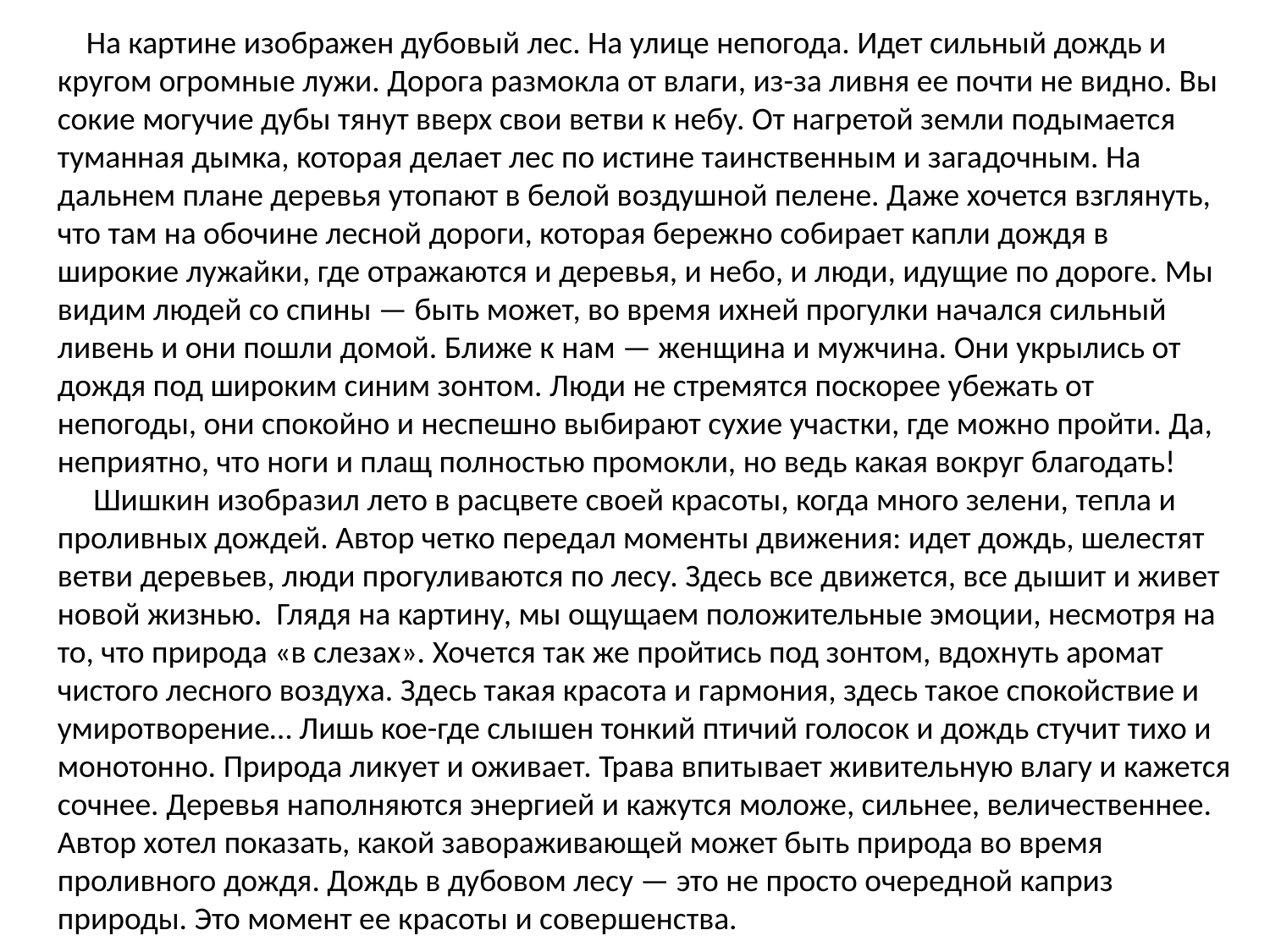

На картине изображен дубовый лес. На улице непогода. Идет сильный дождь и кругом огромные лужи. Дорога размокла от влаги, из-за ливня ее почти не видно. Вы­сокие могучие дубы тянут вверх свои ветви к небу. От нагретой земли подымается туманная дымка, которая делает лес по истине таинственным и загадочным. На дальнем плане деревья утопают в белой воздушной пелене. Даже хочется взглянуть, что там на обочине лесной дороги, которая бережно собирает капли дождя в широкие лужайки, где отражаются и деревья, и небо, и люди, идущие по дороге. Мы видим людей со спины — быть может, во время ихней прогулки начался сильный ливень и они пошли домой. Ближе к нам — женщина и мужчина. Они укрылись от дождя под широким синим зонтом. Люди не стремятся поскорее убежать от непогоды, они спокойно и неспешно выбирают сухие участки, где можно пройти. Да, неприятно, что ноги и плащ полностью промокли, но ведь какая вокруг благодать!
     Шишкин изобразил лето в расцвете своей красоты, когда много зелени, тепла и проливных дождей. Автор четко передал моменты движения: идет дождь, шелестят ветви деревьев, люди прогуливаются по лесу. Здесь все движется, все дышит и живет новой жизнью.  Глядя на картину, мы ощущаем положительные эмоции, несмотря на то, что природа «в слезах». Хочется так же пройтись под зонтом, вдохнуть аромат чистого лесного воздуха. Здесь такая красота и гармония, здесь такое спокойствие и умиротворение… Лишь кое-где слышен тонкий птичий голосок и дождь стучит тихо и монотонно. Природа ликует и оживает. Трава впитывает живительную влагу и кажется сочнее. Деревья наполняются энергией и кажутся моложе, сильнее, величественнее. Автор хотел показать, какой завораживающей может быть природа во время проливного дождя. Дождь в дубовом лесу — это не просто очередной каприз природы. Это момент ее красоты и совершенства.